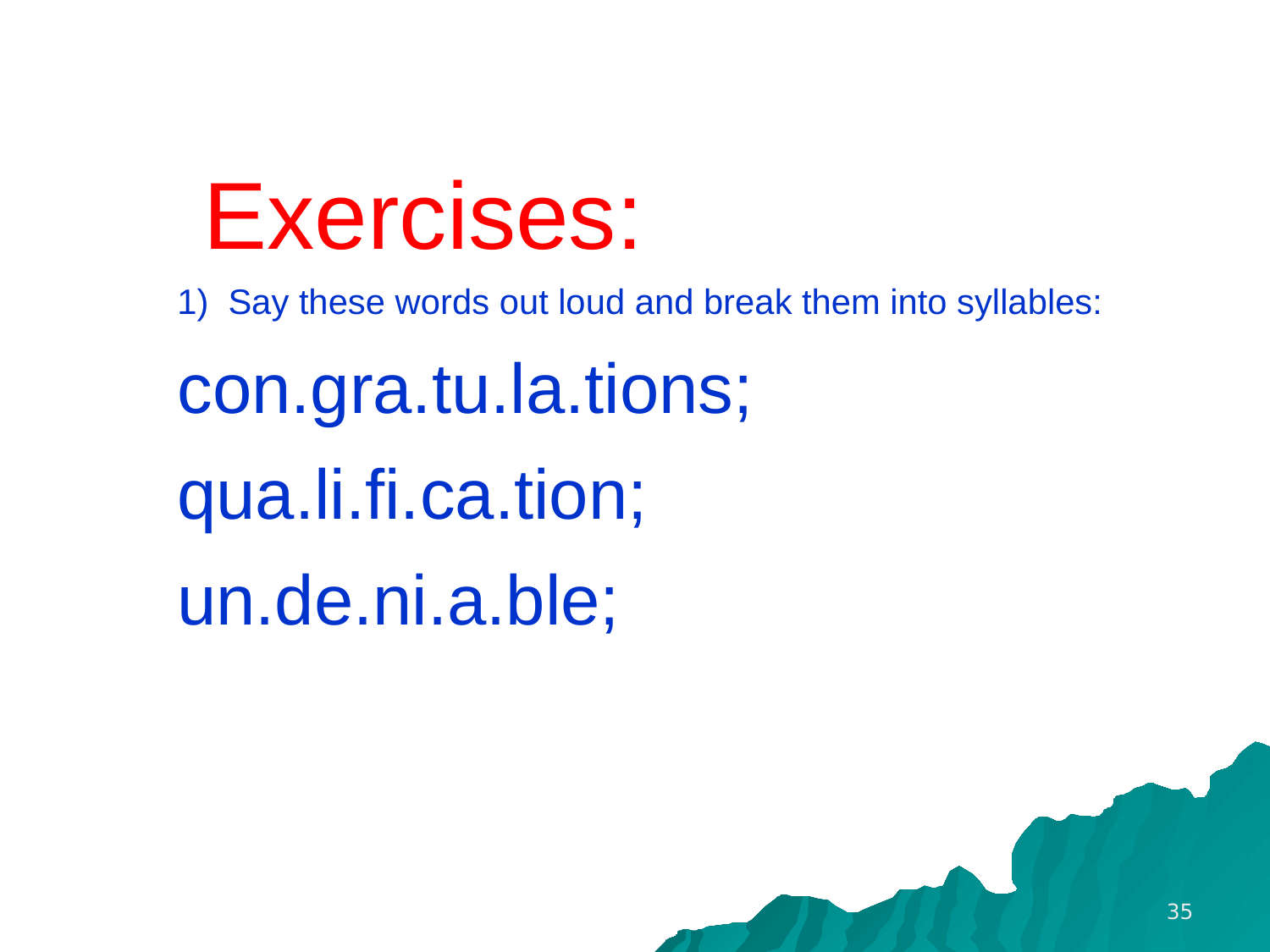

Exercises:
1)  Say these words out loud and break them into syllables:
con.gra.tu.la.tions;
qua.li.fi.ca.tion;
un.de.ni.a.ble;
35